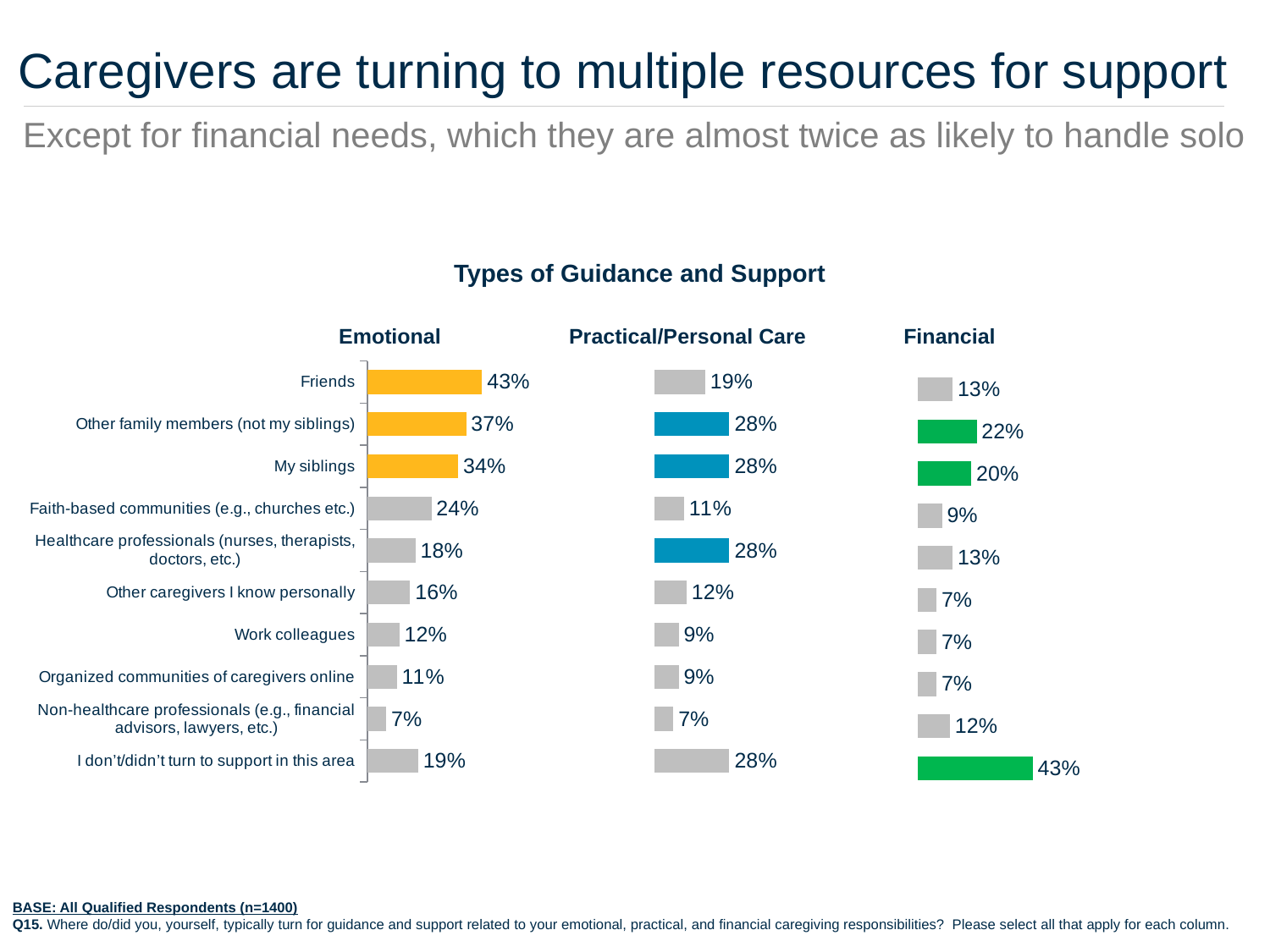

Caregivers are turning to multiple resources for support
Except for financial needs, which they are almost twice as likely to handle solo
Types of Guidance and Support

### Chart

| Category | Current Caregivers |
|---|---|
| Friends | 0.43 |
| Other family members (not my siblings) | 0.37 |
| My siblings | 0.34 |
| Faith-based communities (e.g., churches etc.) | 0.24 |
| Healthcare professionals (nurses, therapists, doctors, etc.) | 0.18 |
| Other caregivers I know personally | 0.16 |
| Work colleagues | 0.12 |
| Organized communities of caregivers online | 0.11 |
| Non-healthcare professionals (e.g., financial advisors, lawyers, etc.) | 0.07 |
| I don’t/didn’t turn to support in this area | 0.19 |

### Chart

| Category | Current Caregivers |
|---|---|
| Friends | 0.19 |
| Other family members (not my siblings) | 0.28 |
| My siblings | 0.28 |
| Faith-based communities (e.g., churches etc.) | 0.11 |
| Healthcare professionals (nurses, therapists, doctors, etc.) | 0.28 |
| Other caregivers I know personally | 0.12 |
| Work colleagues | 0.09 |
| Organized communities of caregivers online | 0.09 |
| Non-healthcare professionals (e.g., financial advisors, lawyers, etc.) | 0.07 |
| I don’t/didn’t turn to support in this area | 0.28 |
Emotional
Practical/Personal Care
Financial

### Chart

| Category | Current Caregivers |
|---|---|
| Friends | 0.13 |
| Other family members (not my siblings) | 0.22 |
| My siblings | 0.2 |
| Faith-based communities (e.g., churches etc.) | 0.09 |
| Healthcare professionals (nurses, therapists, doctors, etc.) | 0.13 |
| Other caregivers I know personally | 0.07 |
| Work colleagues | 0.07 |
| Organized communities of caregivers online | 0.07 |
| Non-healthcare professionals (e.g., financial advisors, lawyers, etc.) | 0.12 |
| I don’t/didn’t turn to support in this area | 0.43 |
BASE: All Qualified Respondents (n=1400)
Q15. Where do/did you, yourself, typically turn for guidance and support related to your emotional, practical, and financial caregiving responsibilities?  Please select all that apply for each column.